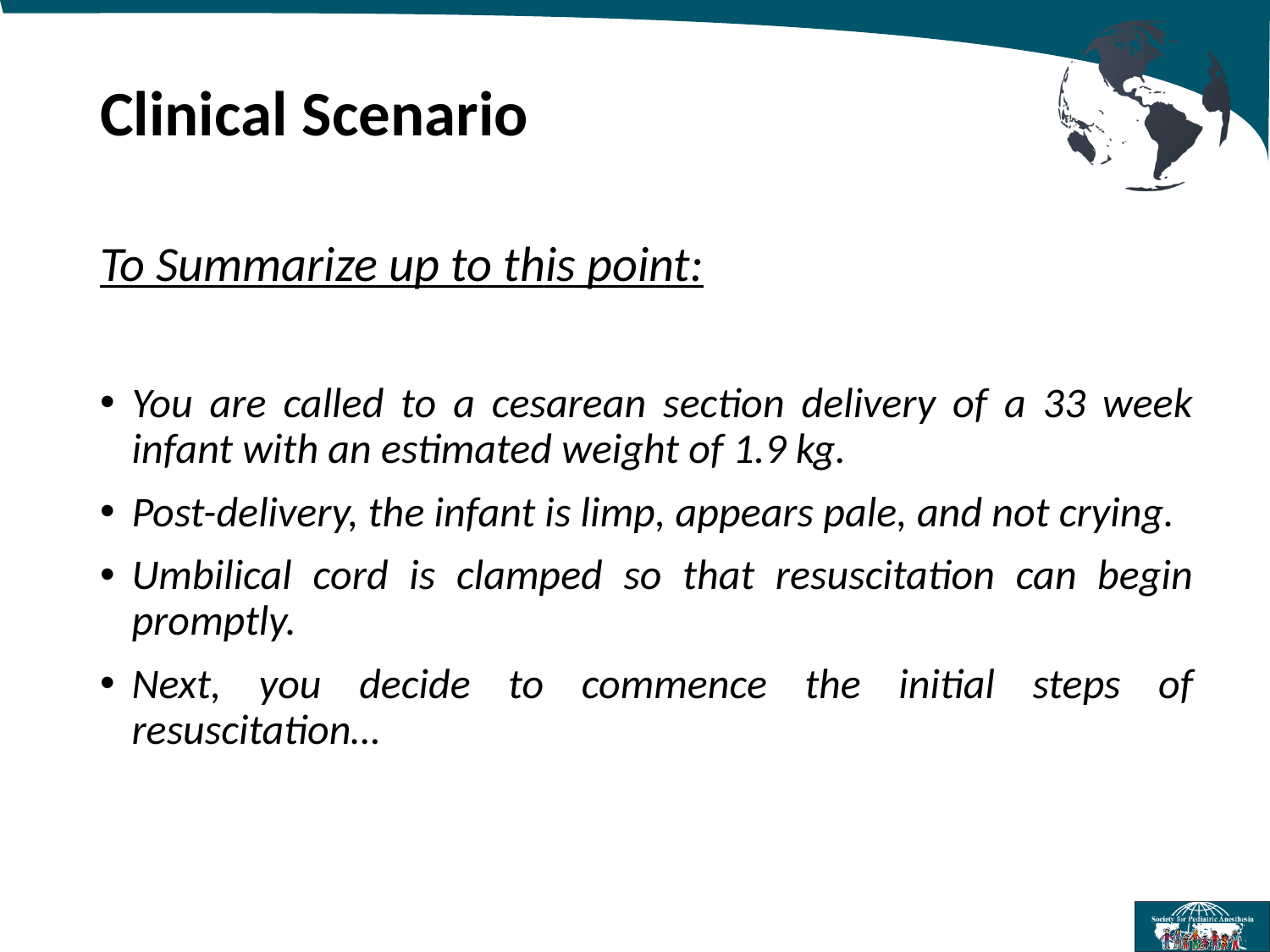

# Clinical Scenario
To Summarize up to this point:

You are called to a cesarean section delivery of a 33 week infant with an estimated weight of 1.9 kg.
Post-delivery, the infant is limp, appears pale, and not crying.
Umbilical cord is clamped so that resuscitation can begin promptly.
Next, you decide to commence the initial steps of resuscitation…